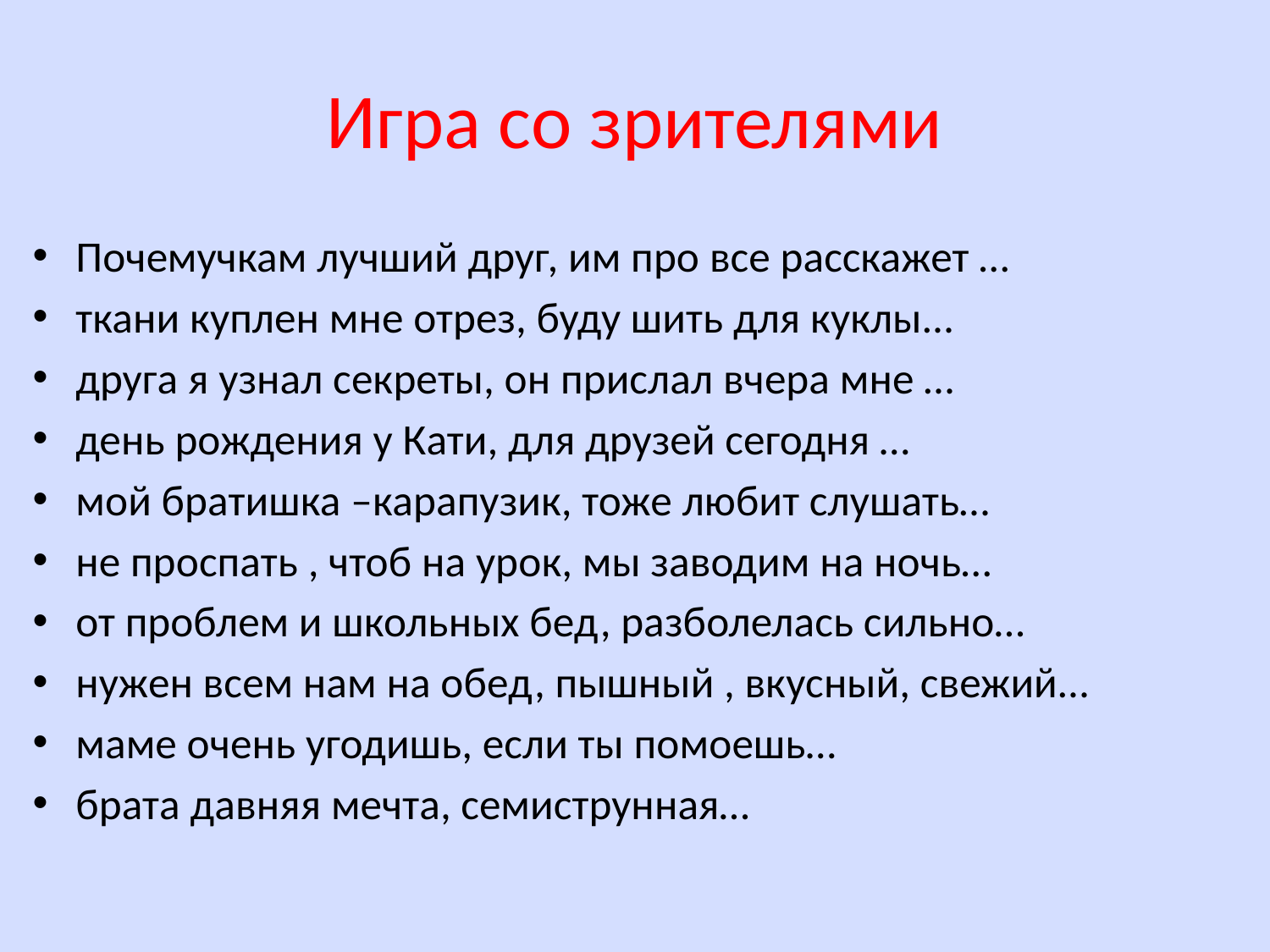

# Игра со зрителями
Почемучкам лучший друг, им про все расскажет …
ткани куплен мне отрез, буду шить для куклы…
друга я узнал секреты, он прислал вчера мне …
день рождения у Кати, для друзей сегодня …
мой братишка –карапузик, тоже любит слушать…
не проспать , чтоб на урок, мы заводим на ночь…
от проблем и школьных бед, разболелась сильно…
нужен всем нам на обед, пышный , вкусный, свежий…
маме очень угодишь, если ты помоешь…
брата давняя мечта, семиструнная…